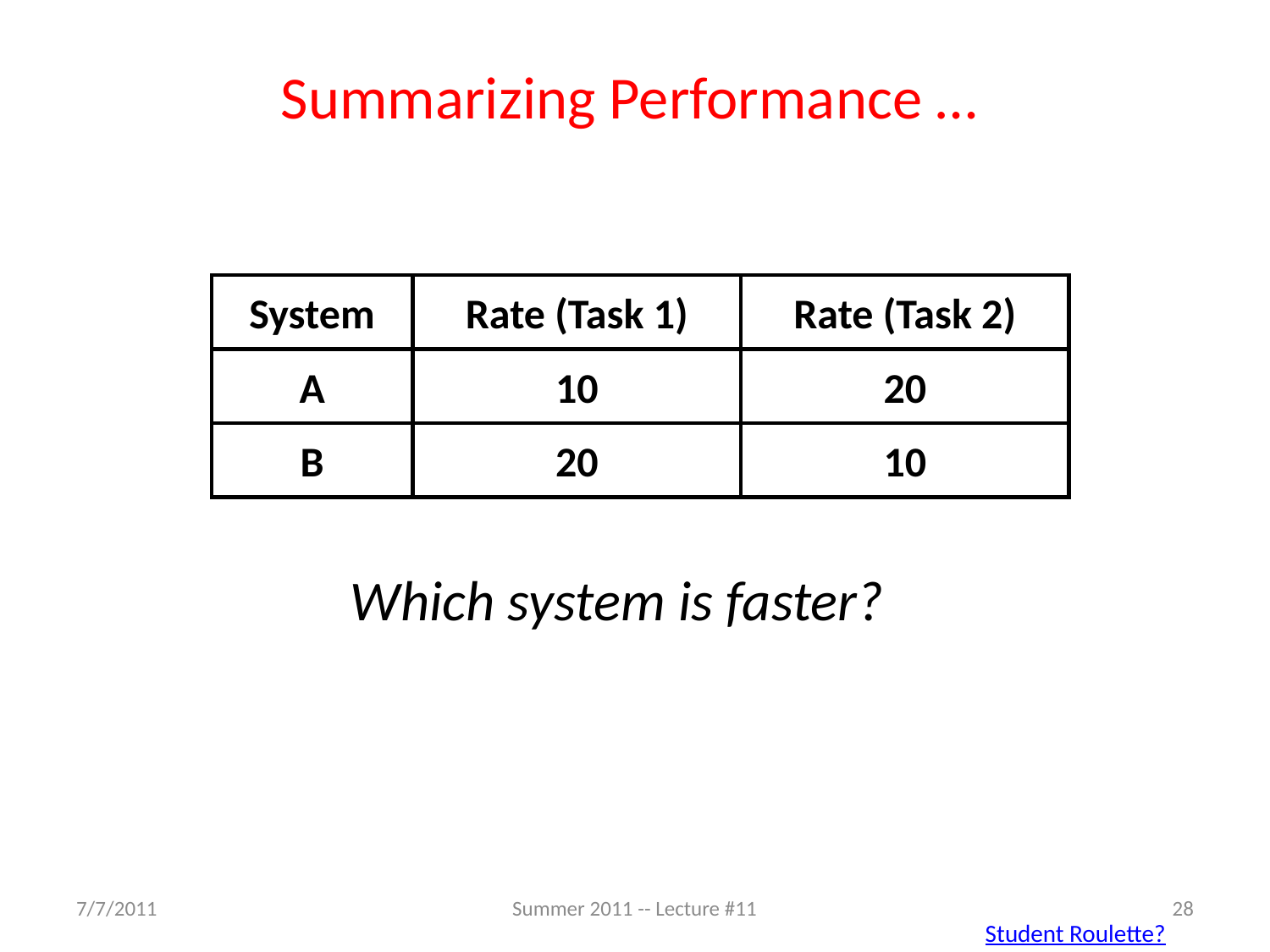

# Summarizing Performance …
System
Rate (Task 1)
Rate (Task 2)
A
10
20
B
20
10
Which system is faster?
7/7/2011
Summer 2011 -- Lecture #11
28
Student Roulette?